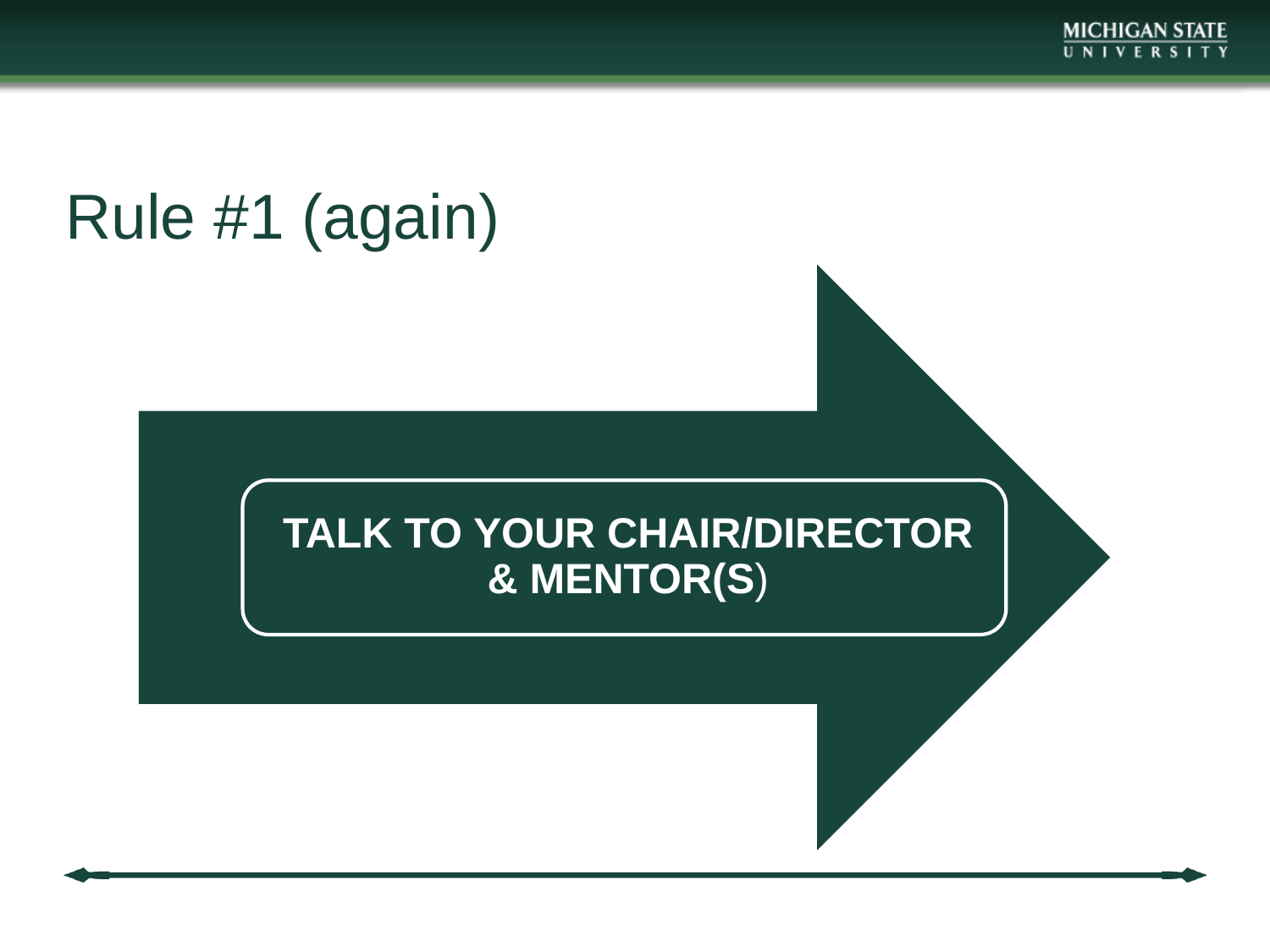

# Rule #1 (again)
TALK TO YOUR CHAIR/DIRECTOR & MENTOR(S)